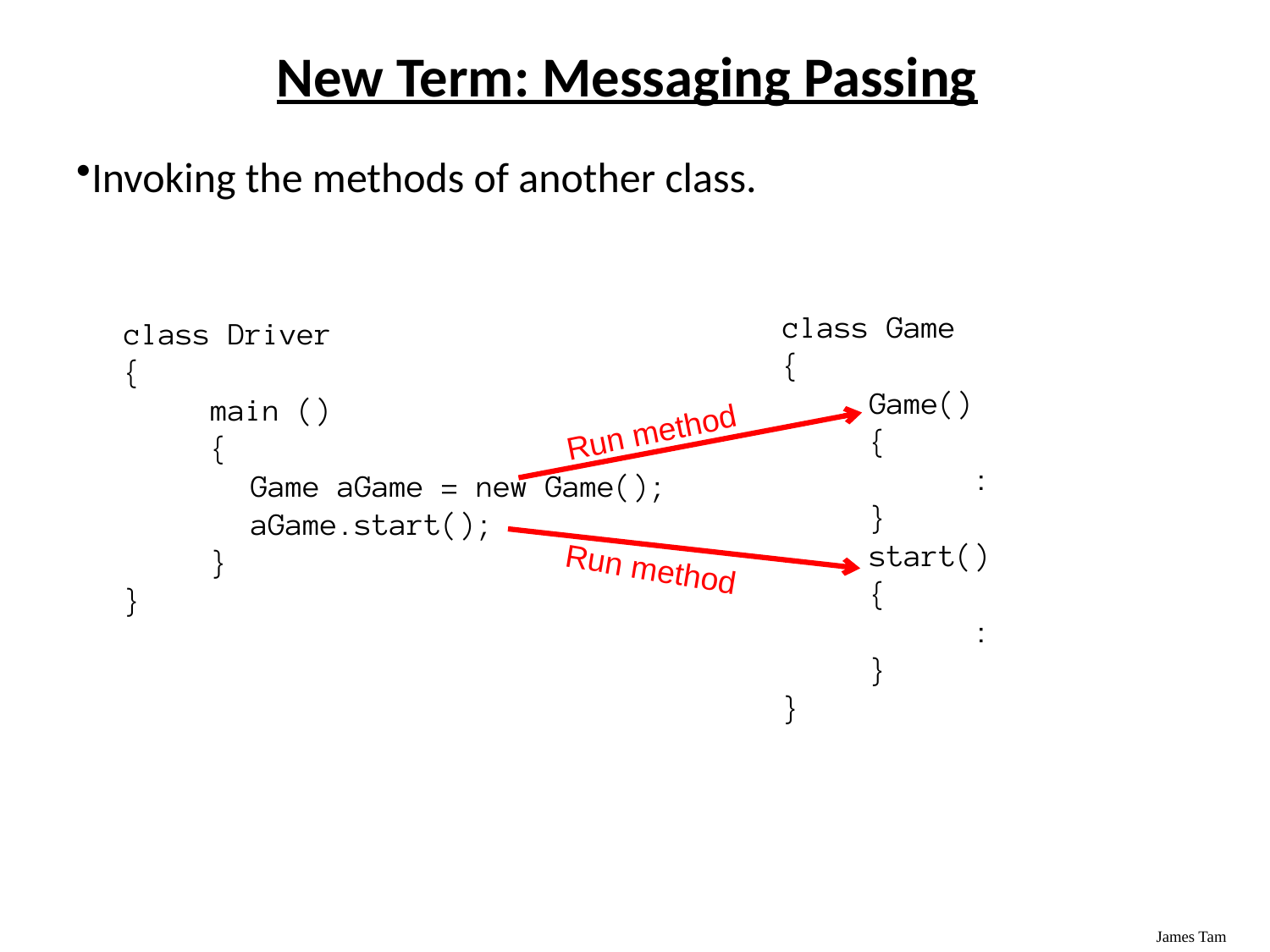

New Term: Messaging Passing
Invoking the methods of another class.
class Game
{
     Game()
     {
           :
     }
     start()
     {
           :
     }
}
class Driver
{
     main ()
     {
	Game aGame = new Game();
	aGame.start();
     }
}
Run method
Run method